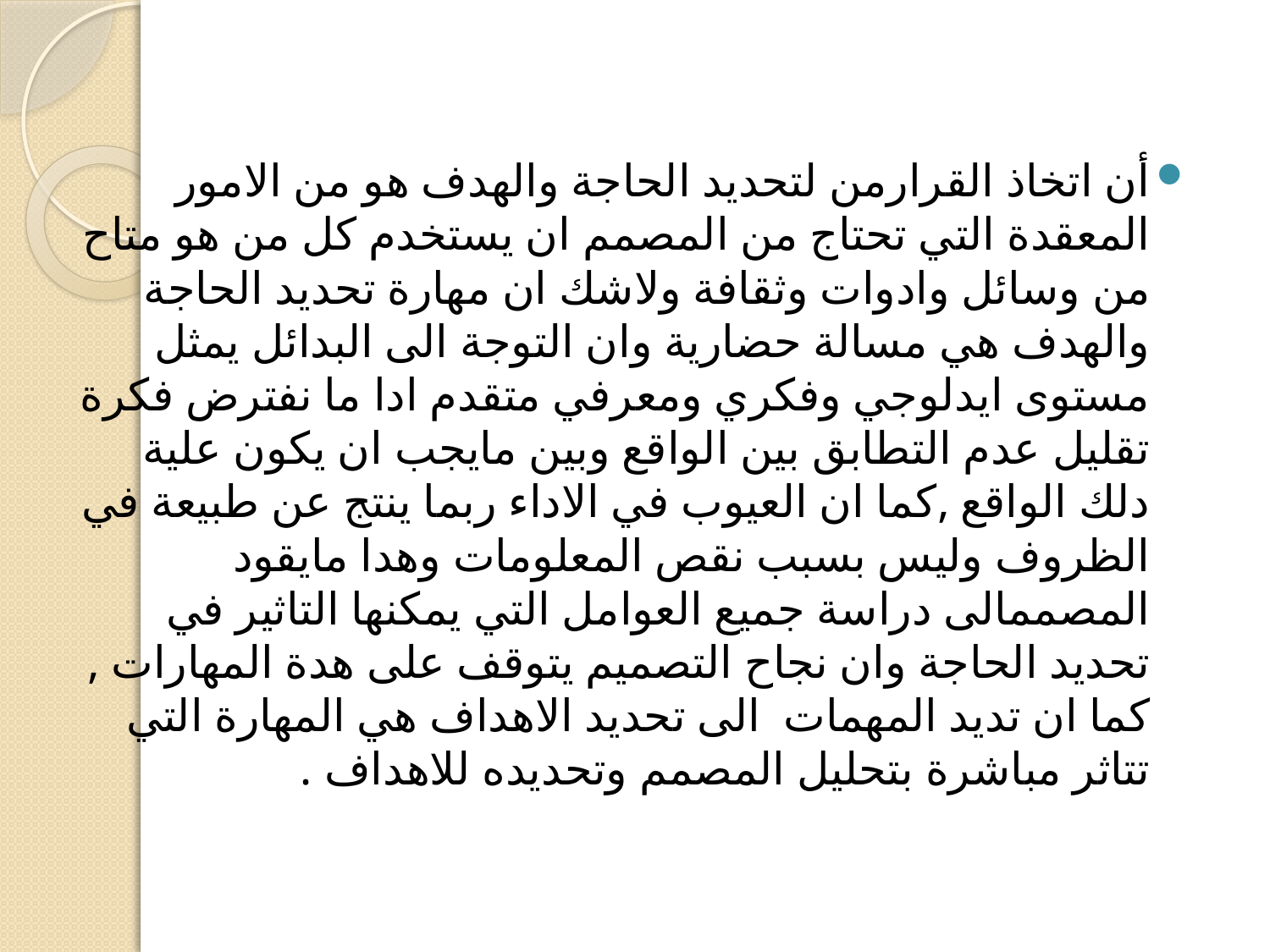

#
أن اتخاذ القرار‏من ‏لتحديد الحاجة والهدف هو من الامور المعقدة التي تحتاج من المصمم ان يستخدم كل من هو متاح من وسائل وادوات وثقافة ولاشك ان مهارة تحديد الحاجة والهدف هي مسالة حضارية وان التوجة الى البدائل يمثل مستوى ايدلوجي وفكري ومعرفي متقدم ادا ما نفترض فكرة تقليل عدم التطابق بين الواقع وبين مايجب ان يكون علية دلك الواقع ,كما ان العيوب في الاداء ربما ينتج عن طبيعة في الظروف وليس بسبب نقص المعلومات وهدا مايقود المصممالى دراسة جميع العوامل التي يمكنها التاثير في تحديد الحاجة وان نجاح التصميم يتوقف على هدة المهارات , كما ان تديد المهمات  الى تحديد الاهداف هي المهارة التي تتاثر مباشرة بتحليل المصمم وتحديده للاهداف .